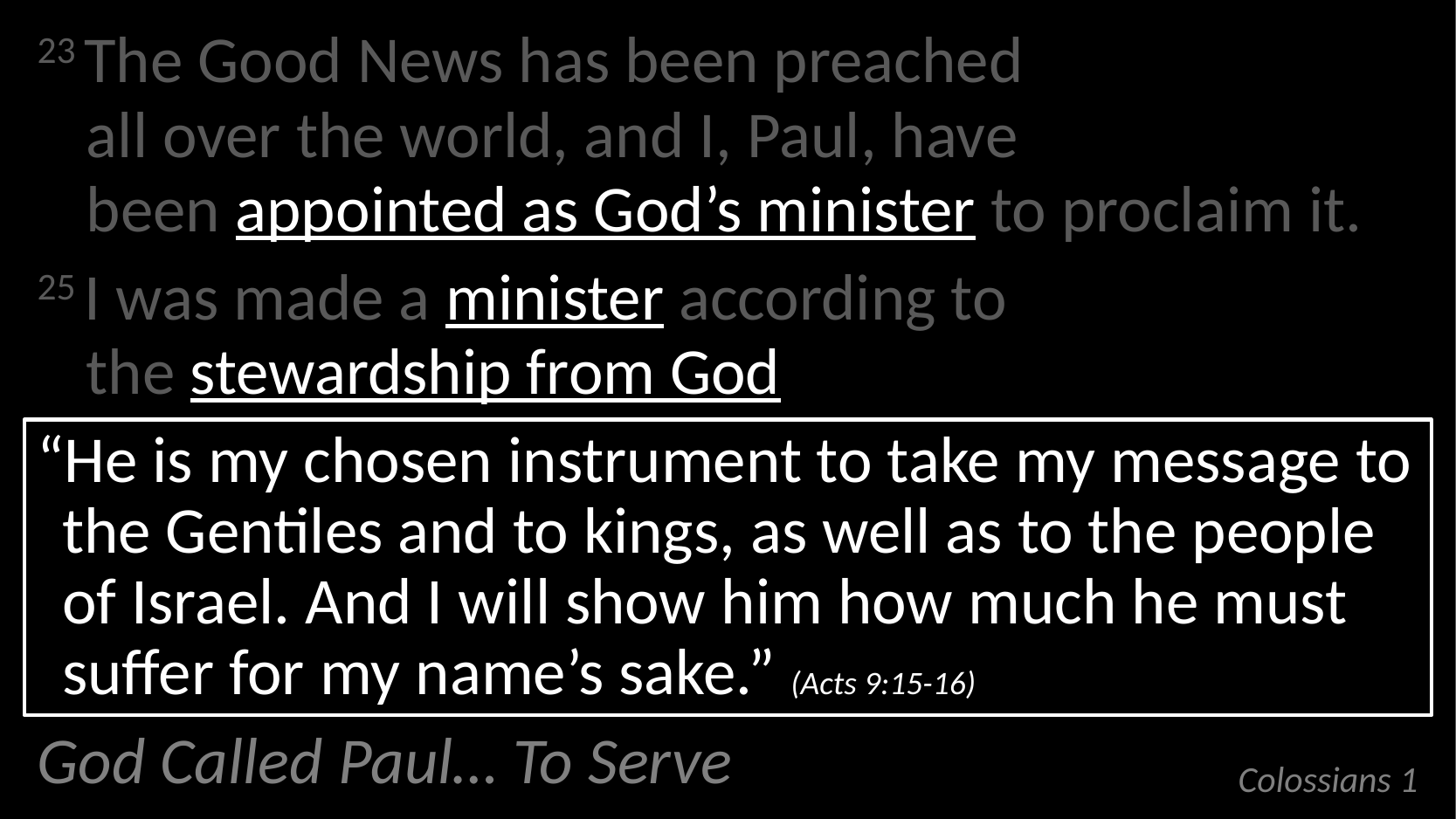

23 The Good News has been preached
all over the world, and I, Paul, have
been appointed as God’s minister to proclaim it.
25 I was made a minister according to
the stewardship from God
bestowed on me for your benefit,
so that I might fully carry out
the preaching of the word of God,
“He is my chosen instrument to take my message to the Gentiles and to kings, as well as to the people of Israel. And I will show him how much he must suffer for my name’s sake.” (Acts 9:15-16)
God Called Paul… To Serve
# Colossians 1